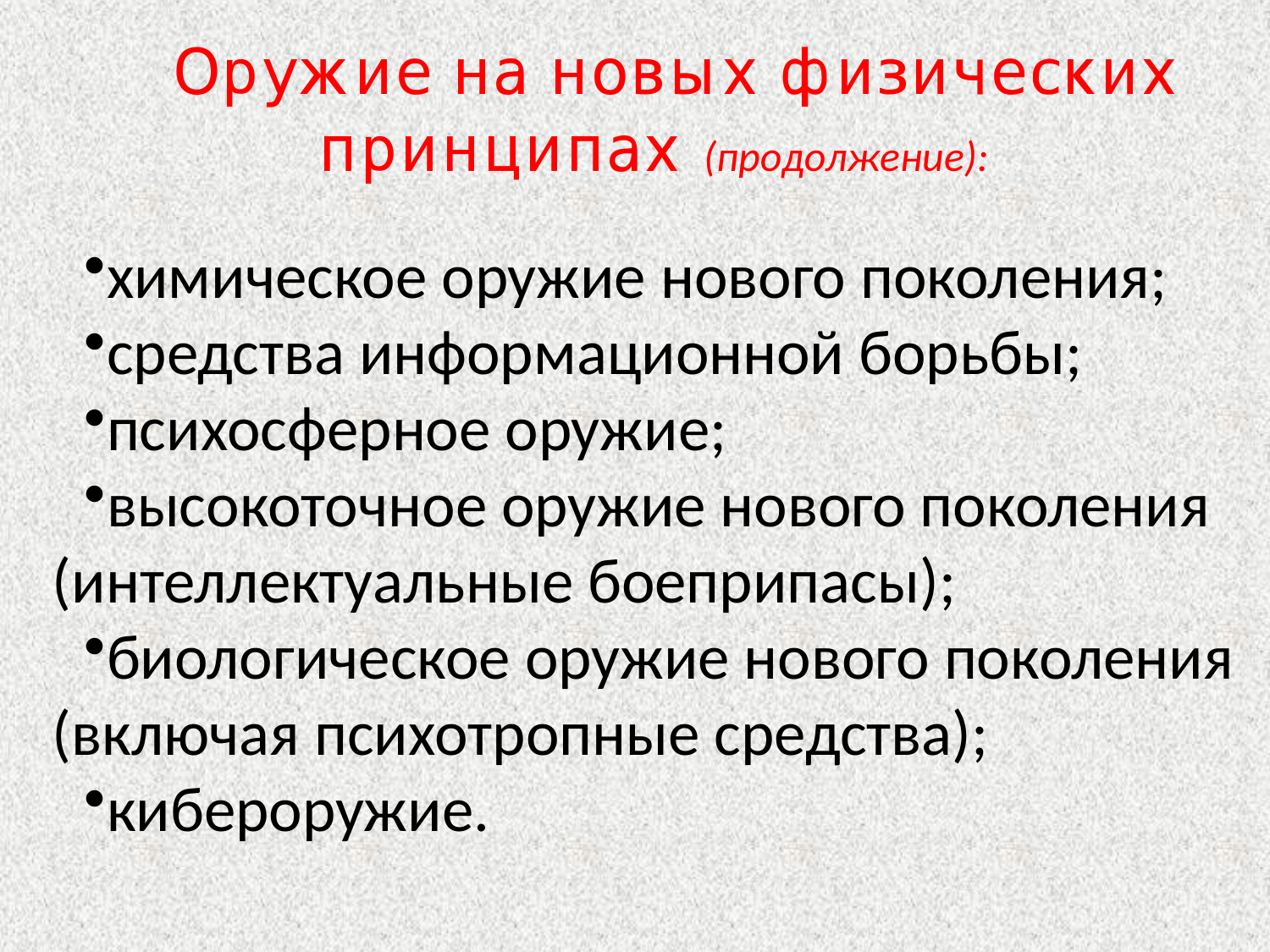

Оружие на новых физических принципах (продолжение):

химическое оружие нового поколения;
средства информационной борьбы;
психосферное оружие;
высокоточное оружие нового поколения (интеллектуальные боеприпасы);
биологическое оружие нового поколения (включая психотропные средства);
кибероружие.